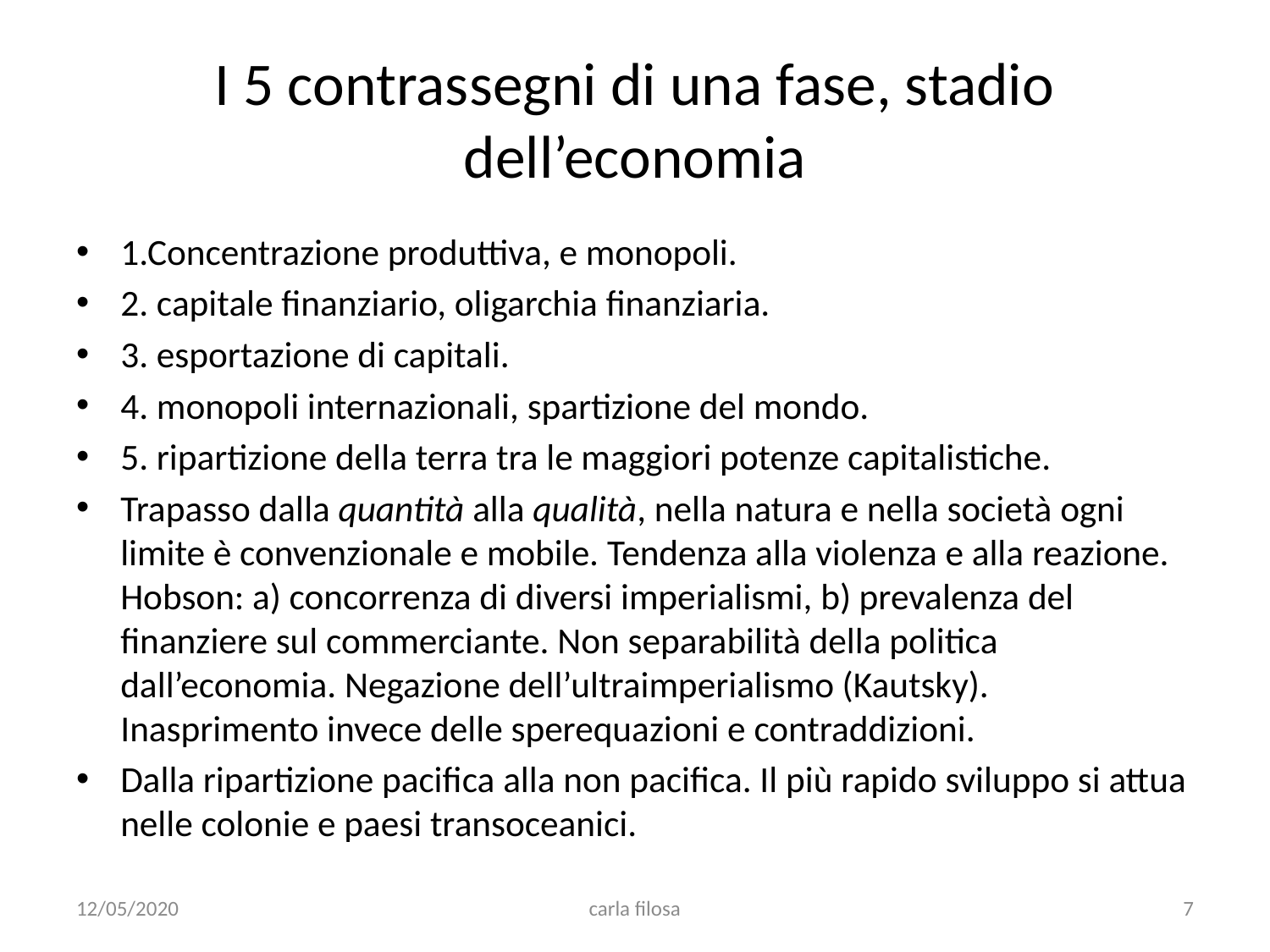

# I 5 contrassegni di una fase, stadio dell’economia
1.Concentrazione produttiva, e monopoli.
2. capitale finanziario, oligarchia finanziaria.
3. esportazione di capitali.
4. monopoli internazionali, spartizione del mondo.
5. ripartizione della terra tra le maggiori potenze capitalistiche.
Trapasso dalla quantità alla qualità, nella natura e nella società ogni limite è convenzionale e mobile. Tendenza alla violenza e alla reazione. Hobson: a) concorrenza di diversi imperialismi, b) prevalenza del finanziere sul commerciante. Non separabilità della politica dall’economia. Negazione dell’ultraimperialismo (Kautsky). Inasprimento invece delle sperequazioni e contraddizioni.
Dalla ripartizione pacifica alla non pacifica. Il più rapido sviluppo si attua nelle colonie e paesi transoceanici.
12/05/2020
carla filosa
7